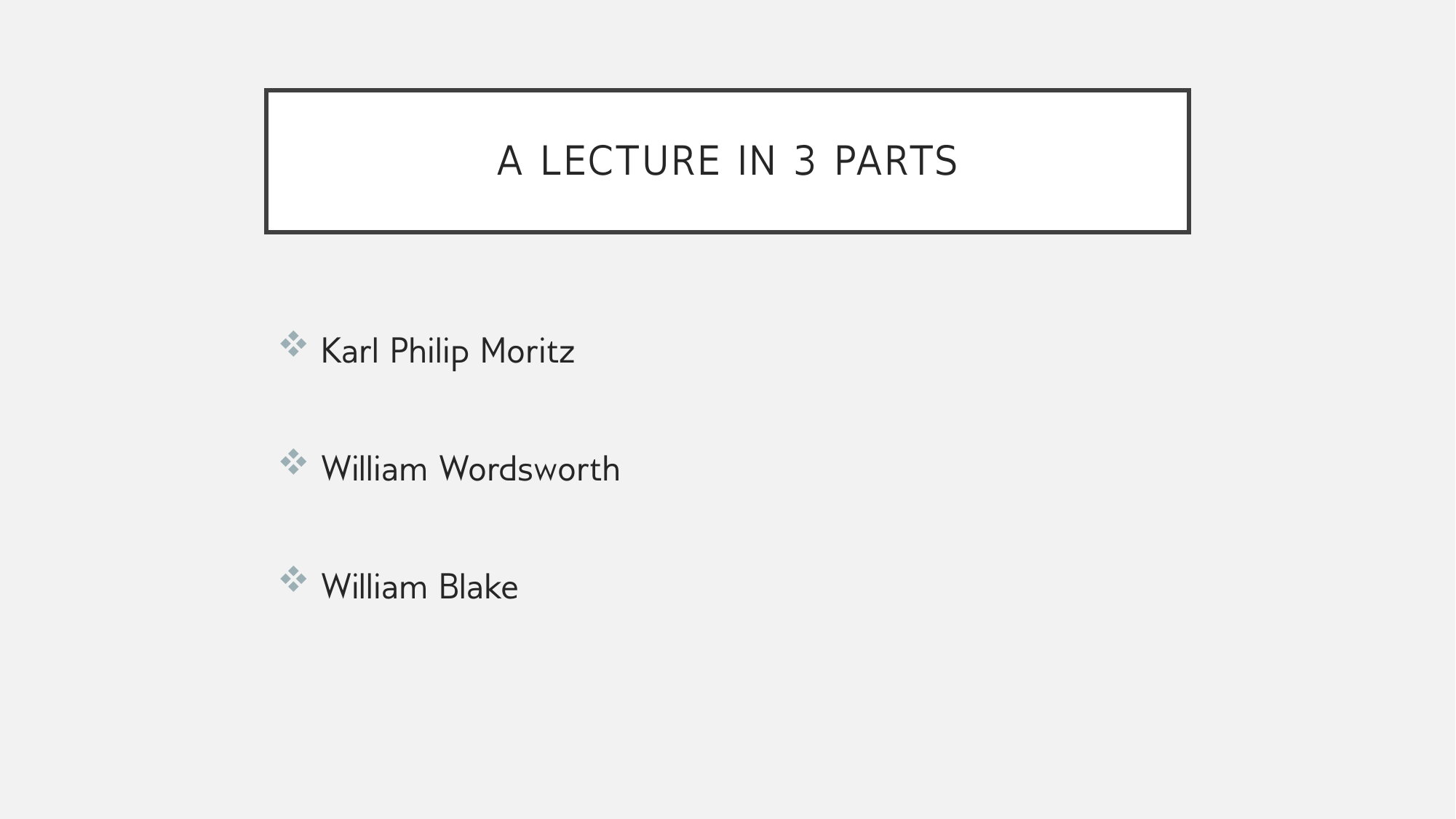

# A lecture in 3 parts
 Karl Philip Moritz

 William Wordsworth

 William Blake